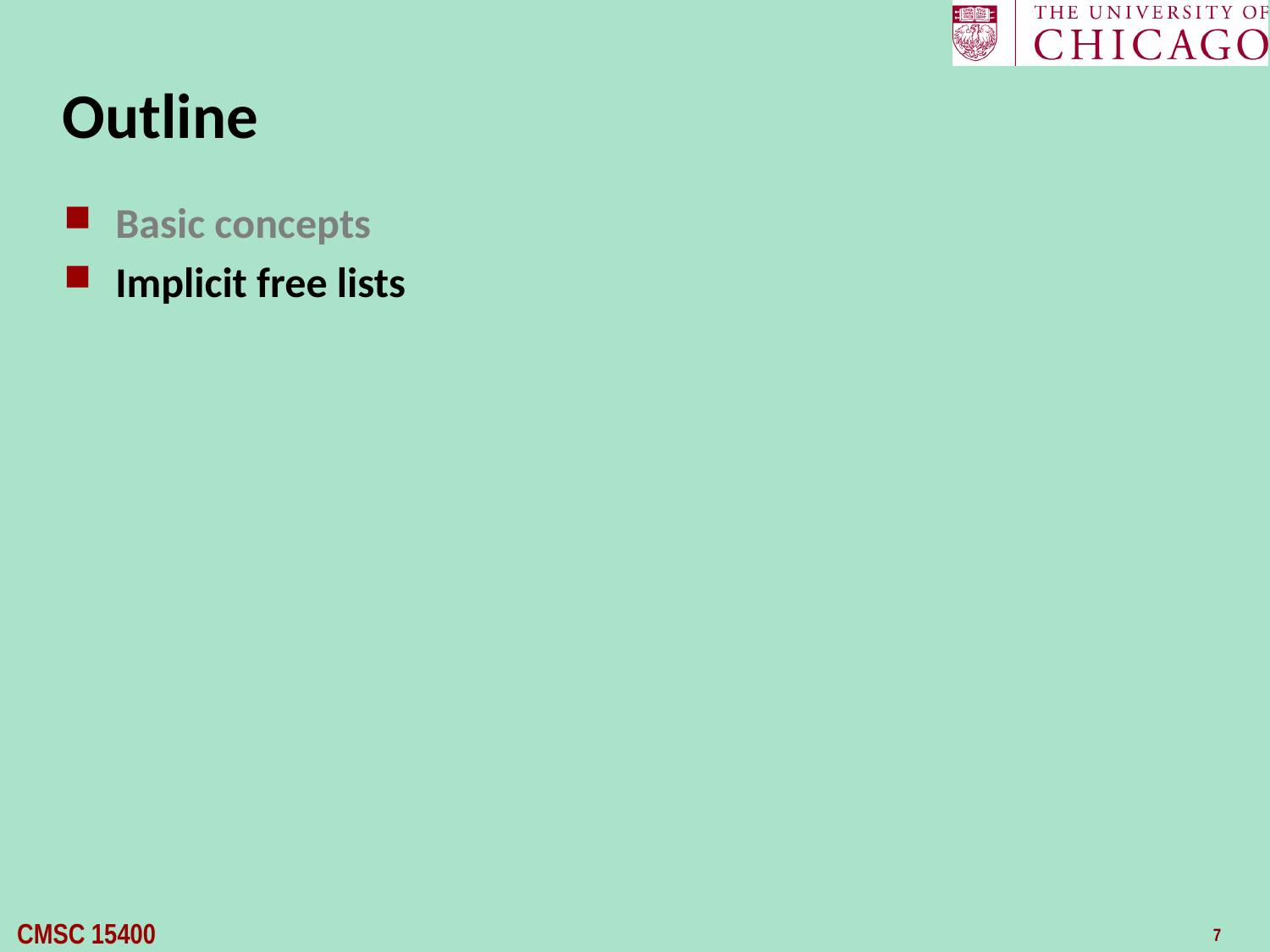

# Outline
Basic concepts
Implicit free lists